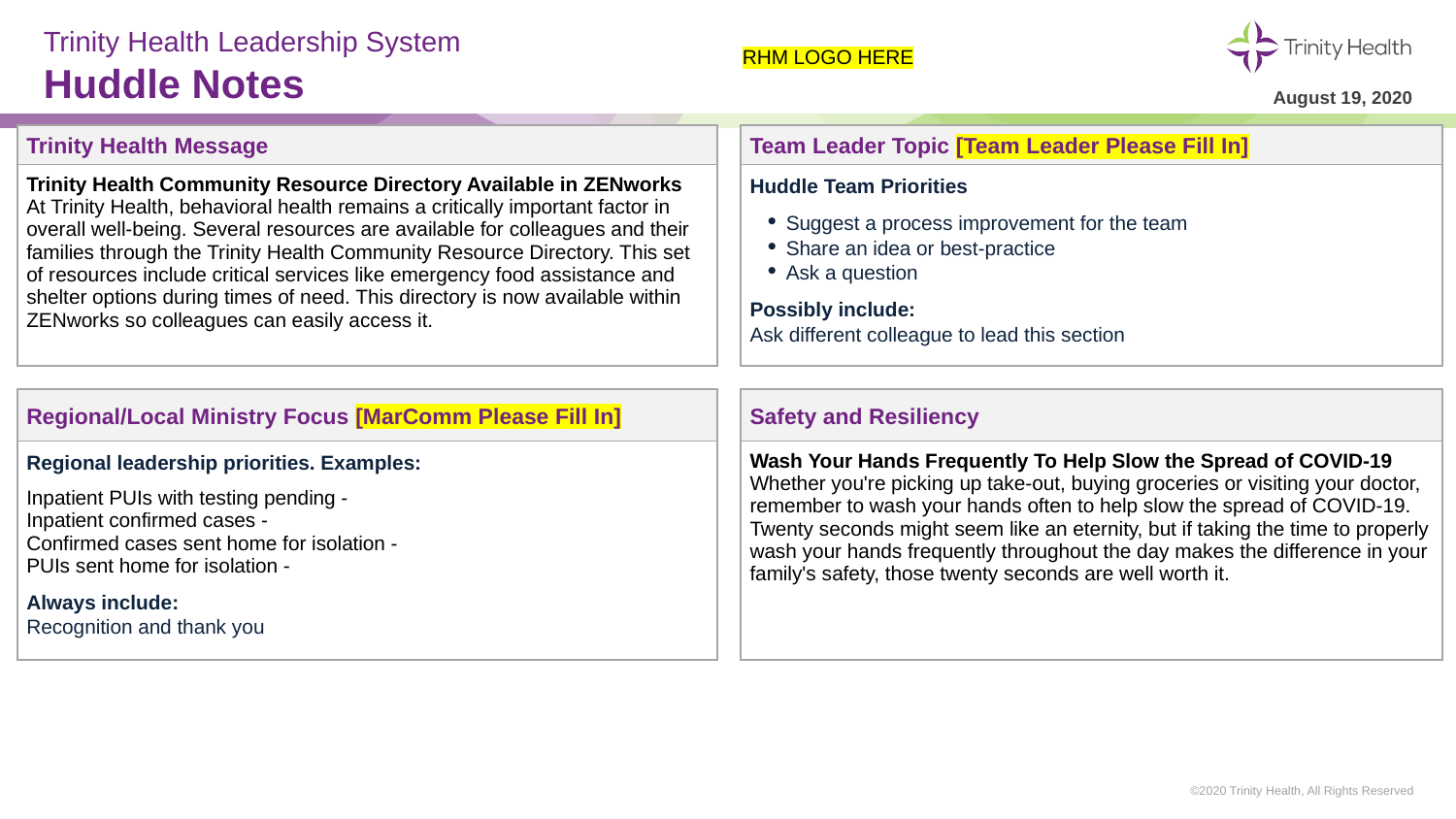

# Trinity Health Leadership System Huddle Notes
RHM LOGO HERE
August 19, 2020
| Trinity Health Message |  | Team Leader Topic [Team Leader Please Fill In] |
| --- | --- | --- |
| Trinity Health Community Resource Directory Available in ZENworks At Trinity Health, behavioral health remains a critically important factor in overall well-being. Several resources are available for colleagues and their families through the Trinity Health Community Resource Directory. This set of resources include critical services like emergency food assistance and shelter options during times of need. This directory is now available within ZENworks so colleagues can easily access it. |  | Huddle Team Priorities Suggest a process improvement for the team Share an idea or best-practice Ask a question Possibly include: Ask different colleague to lead this section |
|  |  |  |
| Regional/Local Ministry Focus [MarComm Please Fill In] |  | Safety and Resiliency |
| Regional leadership priorities. Examples: Inpatient PUIs with testing pending - Inpatient confirmed cases - Confirmed cases sent home for isolation - PUIs sent home for isolation - Always include: Recognition and thank you |  | Wash Your Hands Frequently To Help Slow the Spread of COVID-19 Whether you're picking up take-out, buying groceries or visiting your doctor, remember to wash your hands often to help slow the spread of COVID-19. Twenty seconds might seem like an eternity, but if taking the time to properly wash your hands frequently throughout the day makes the difference in your family's safety, those twenty seconds are well worth it. |
©2020 Trinity Health, All Rights Reserved